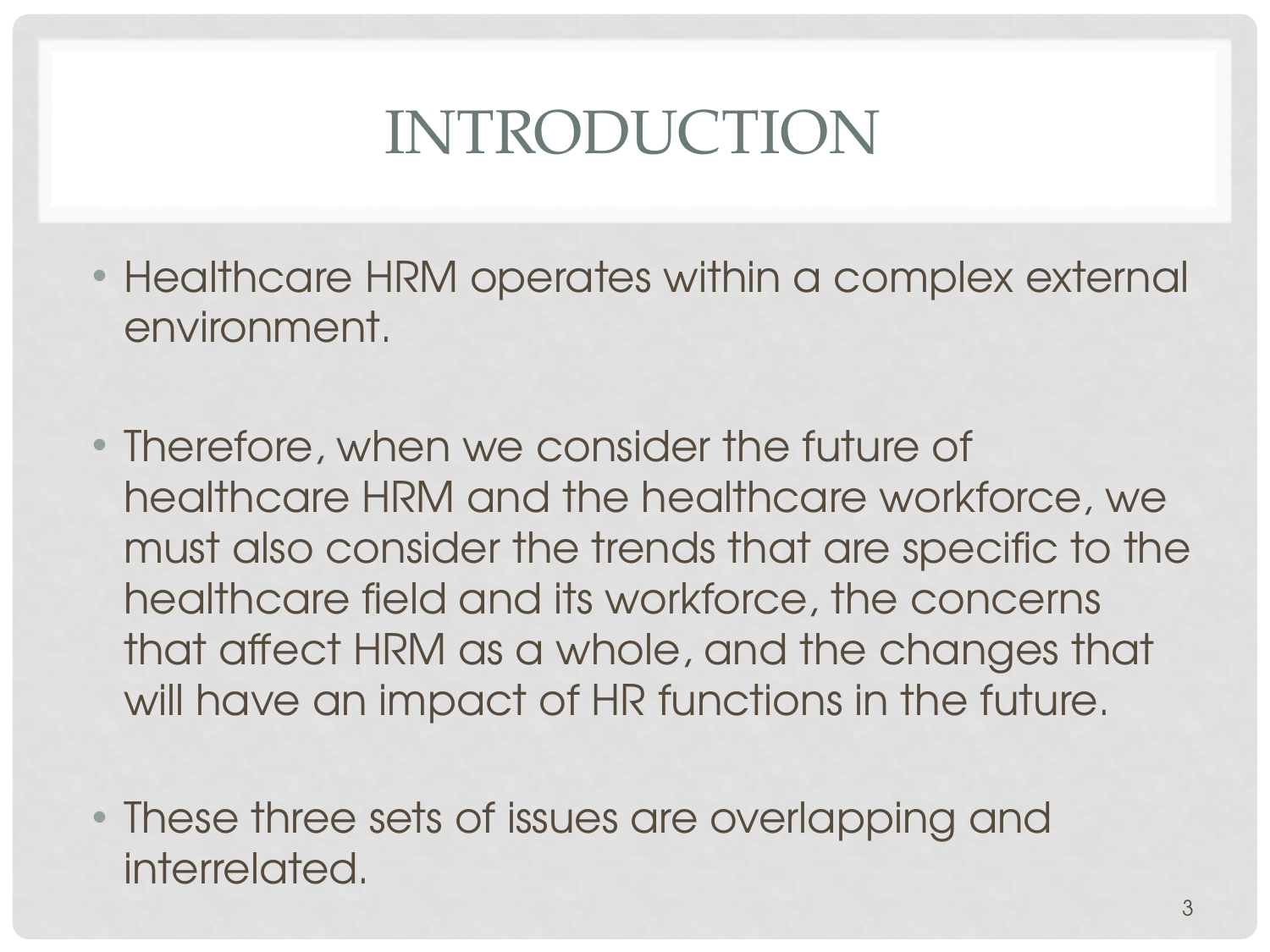

# Introduction
Healthcare HRM operates within a complex external environment.

Therefore, when we consider the future of healthcare HRM and the healthcare workforce, we must also consider the trends that are specific to the healthcare field and its workforce, the concerns that affect HRM as a whole, and the changes that will have an impact of HR functions in the future.

These three sets of issues are overlapping and interrelated.

3